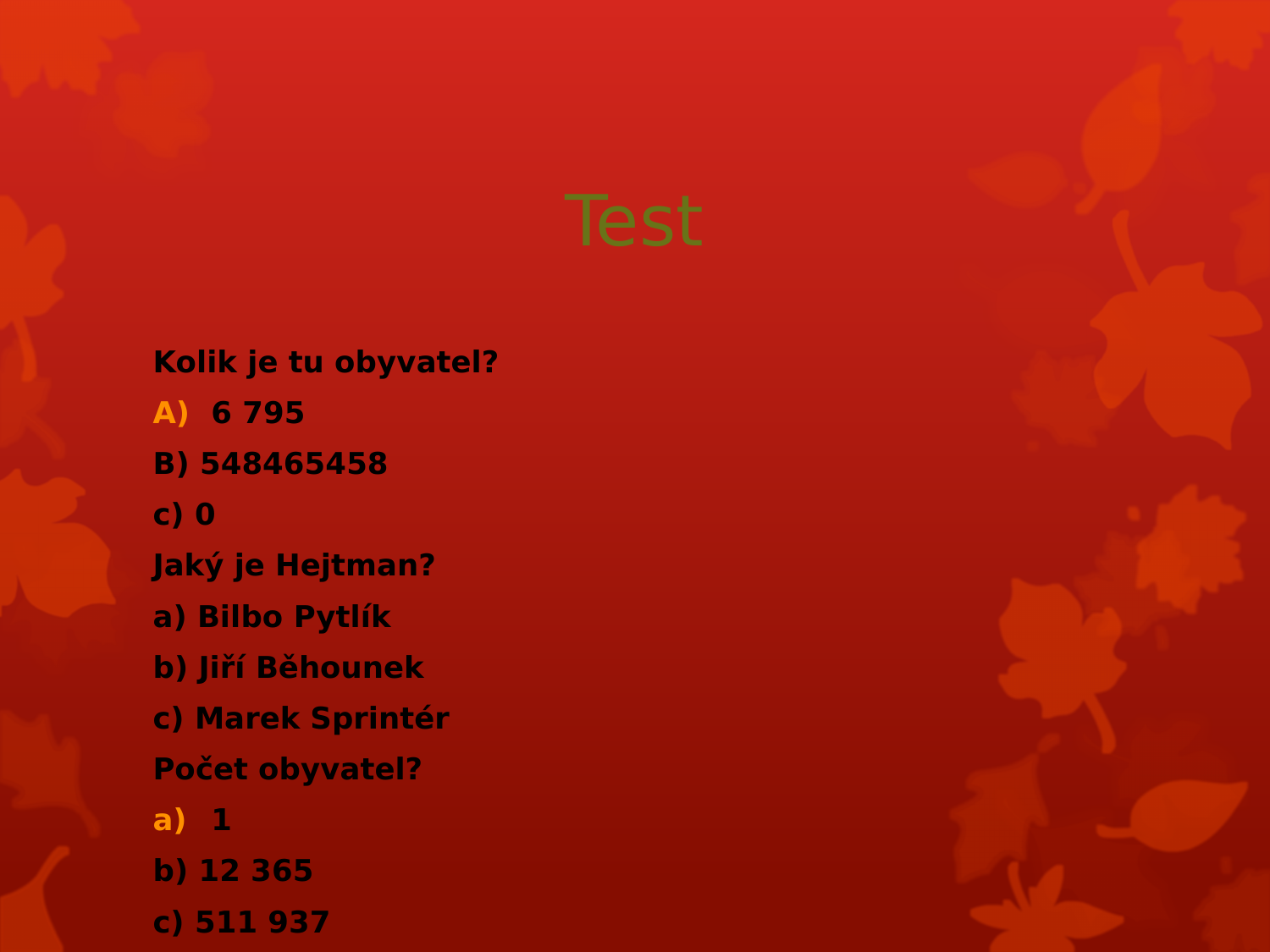

# Test
Kolik je tu obyvatel?
6 795
B) 548465458
c) 0
Jaký je Hejtman?
a) Bilbo Pytlík
b) Jiří Běhounek
c) Marek Sprintér
Počet obyvatel?
1
b) 12 365
c) 511 937